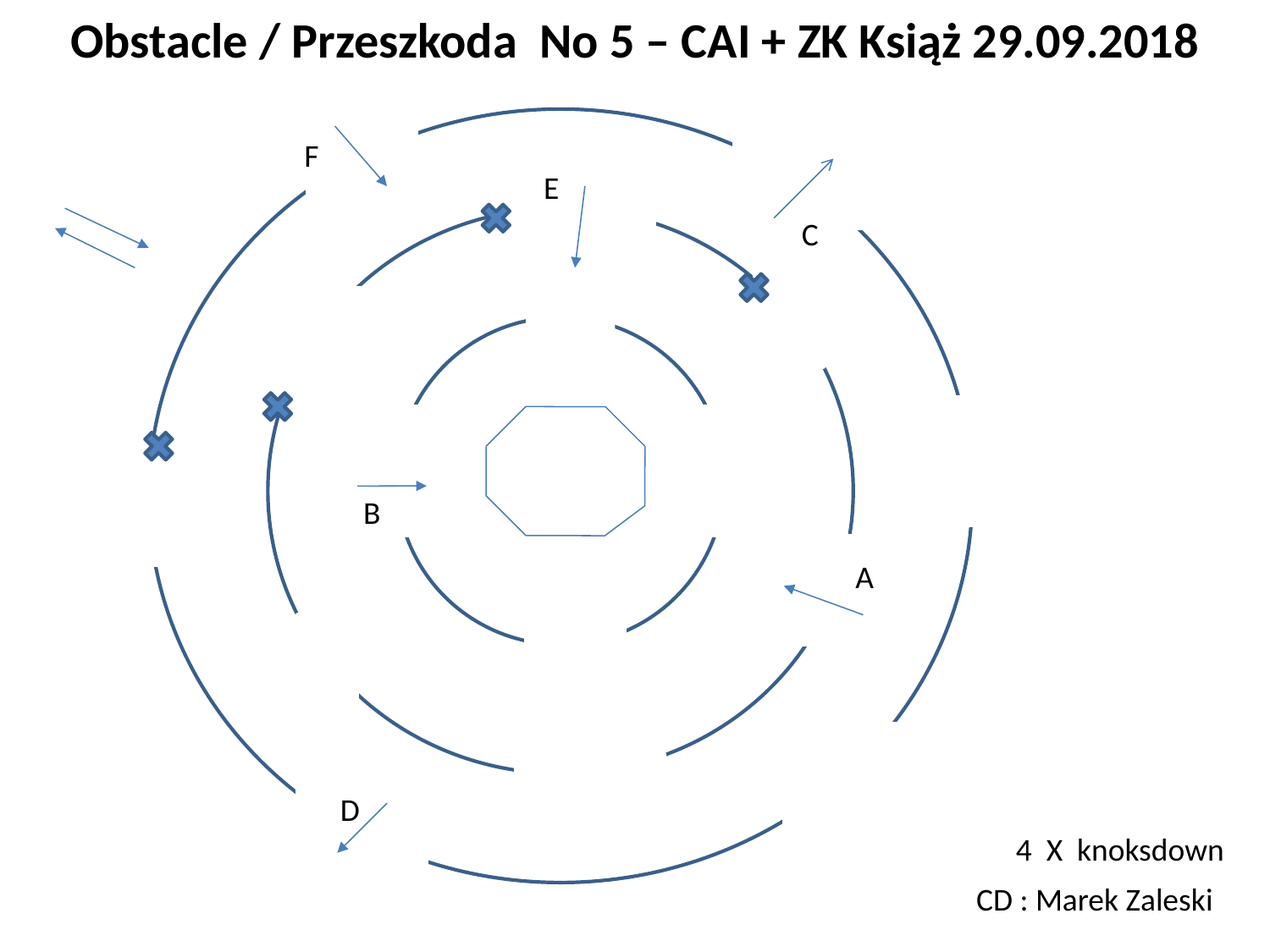

# Obstacle / Przeszkoda  No 5 – CAI + ZK Książ 29.09.2018

F

E

C

B

A

D
4  X  knoksdown
CD : Marek Zaleski